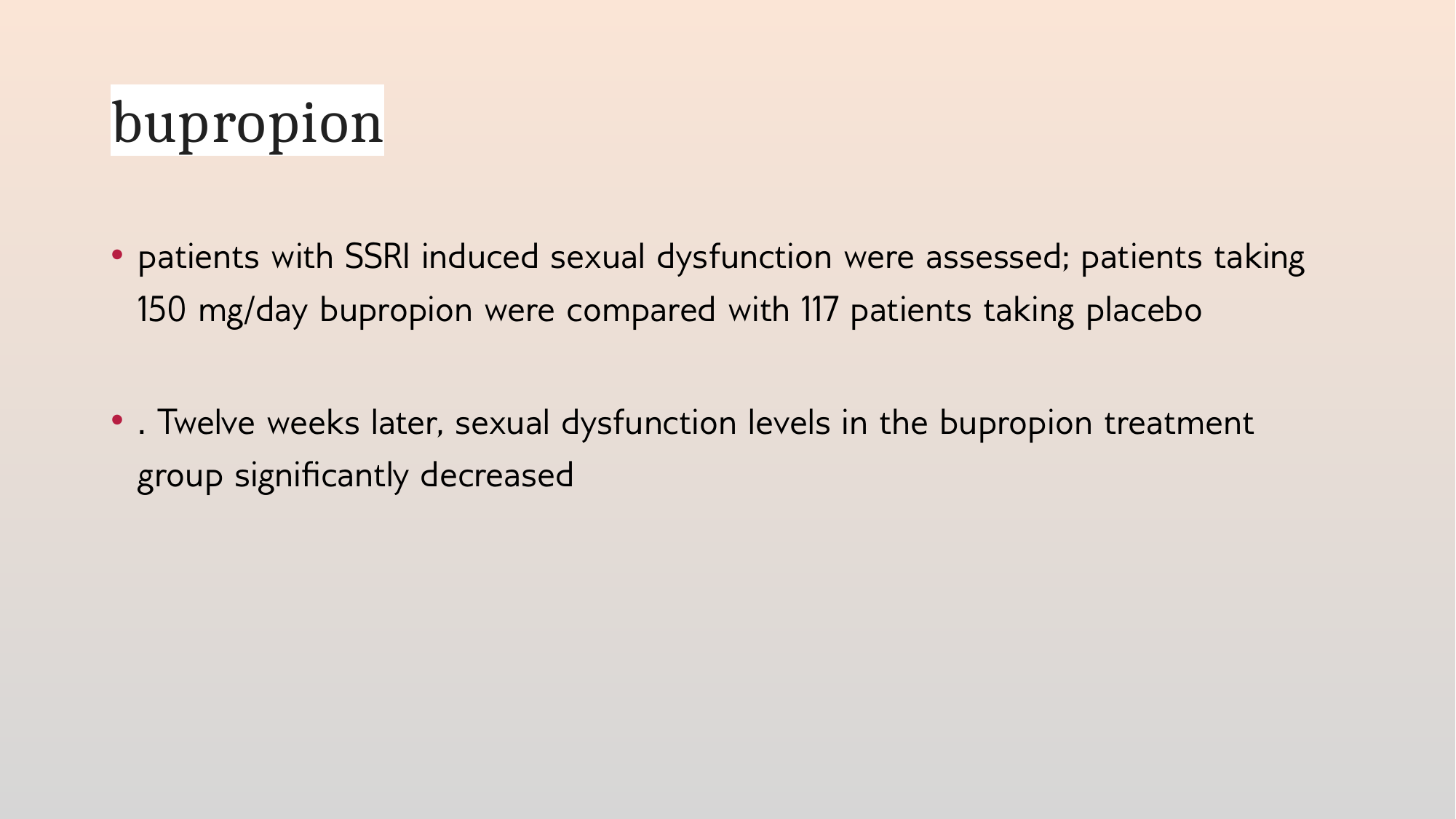

# bupropion
patients with SSRI induced sexual dysfunction were assessed; patients taking 150 mg/day bupropion were compared with 117 patients taking placebo
. Twelve weeks later, sexual dysfunction levels in the bupropion treatment group significantly decreased